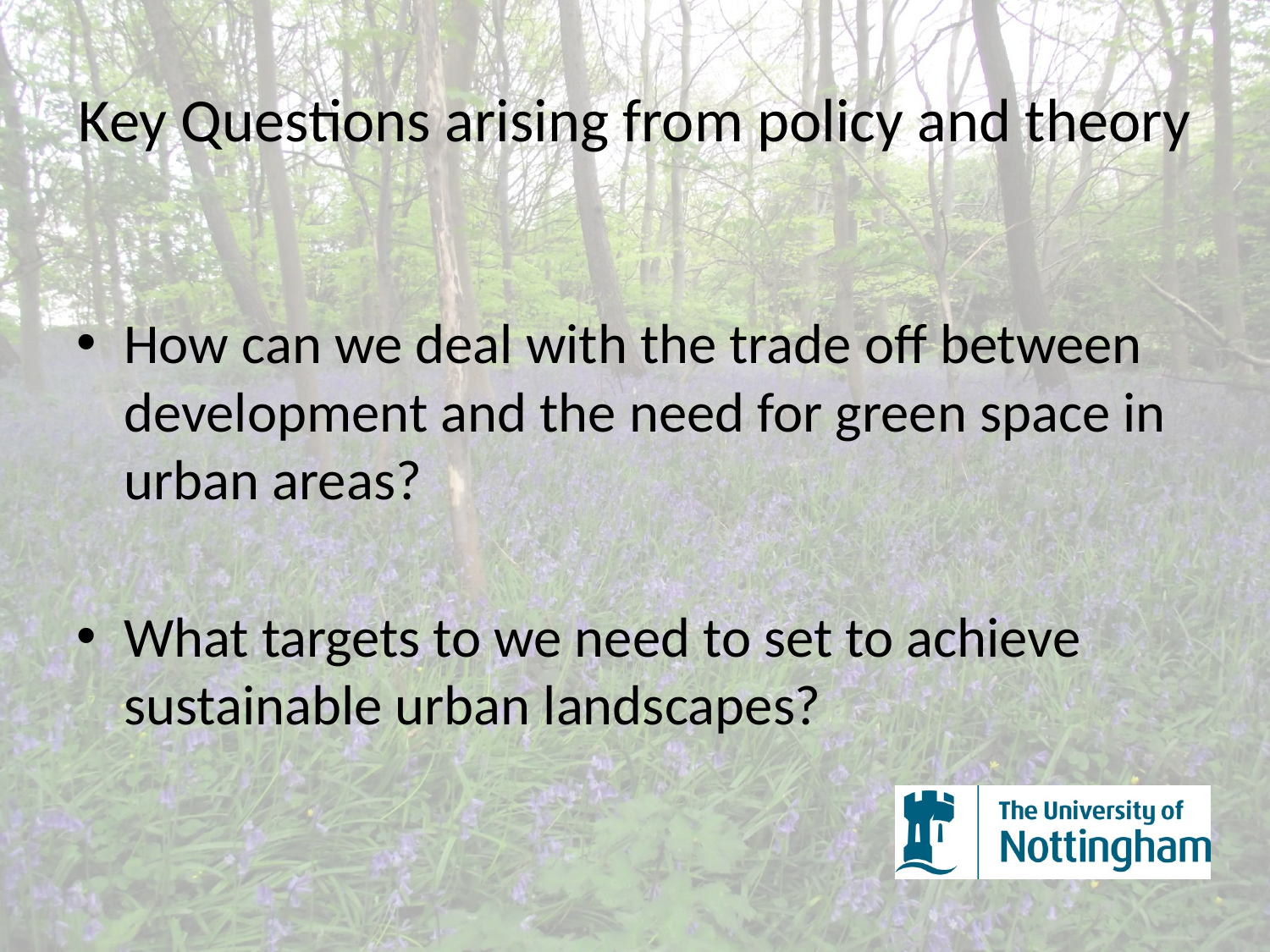

# Key Questions arising from policy and theory

How can we deal with the trade off between development and the need for green space in urban areas?

What targets to we need to set to achieve sustainable urban landscapes?